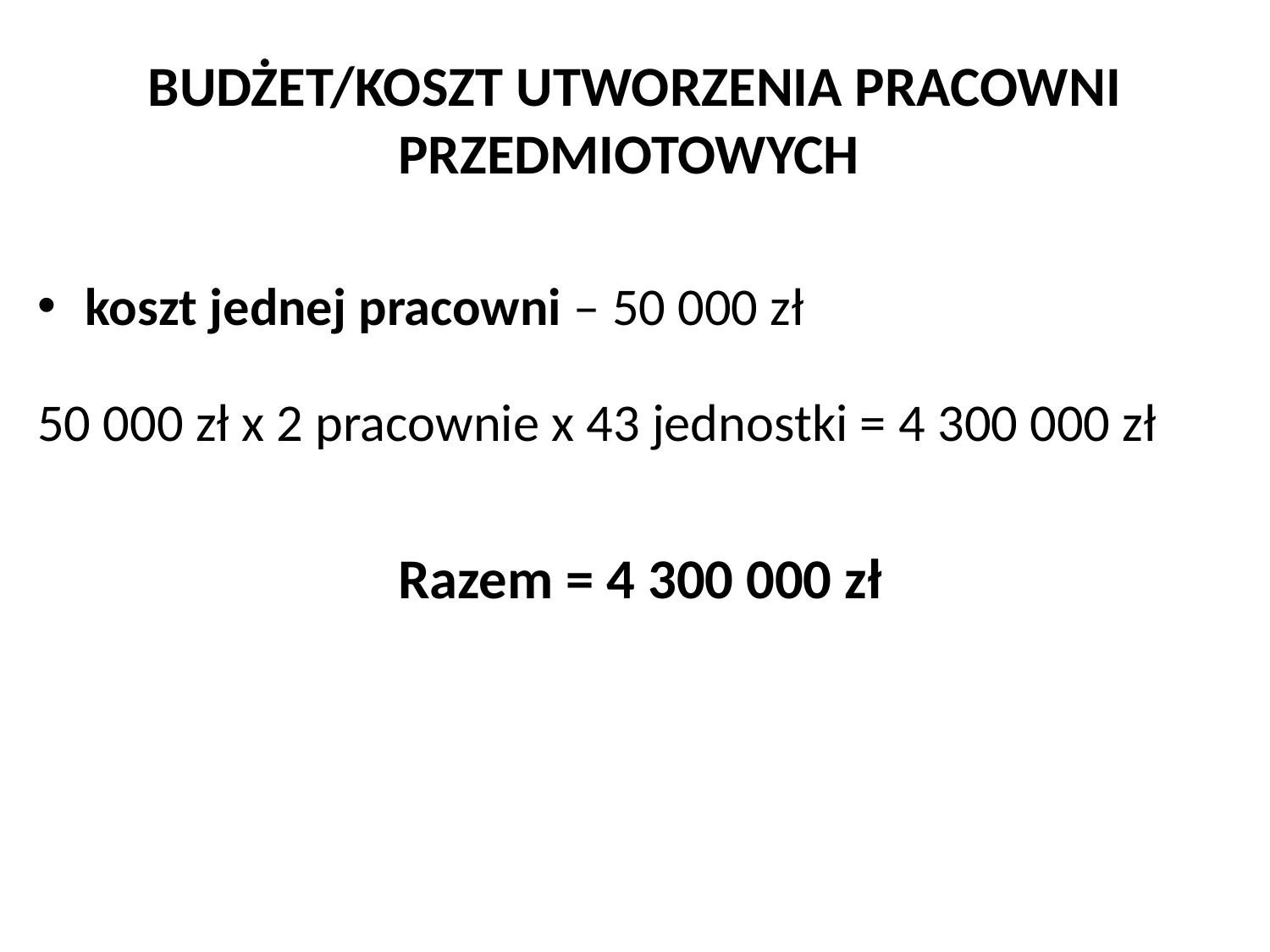

# BUDŻET/KOSZT UTWORZENIA PRACOWNI PRZEDMIOTOWYCH
koszt jednej pracowni – 50 000 zł
50 000 zł x 2 pracownie x 43 jednostki = 4 300 000 zł

Razem = 4 300 000 zł